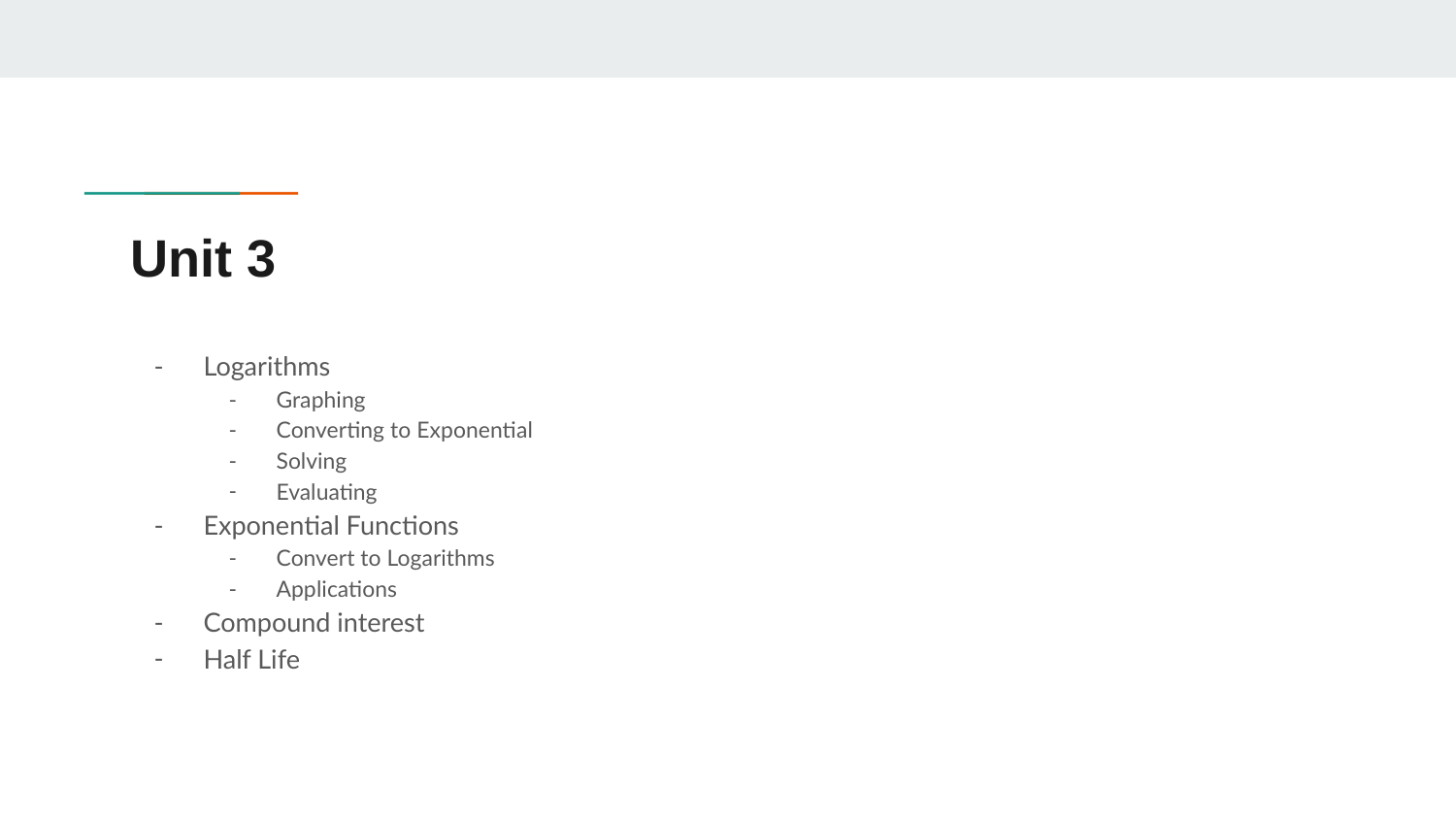

# Unit 3
Logarithms
Graphing
Converting to Exponential
Solving
Evaluating
Exponential Functions
Convert to Logarithms
Applications
Compound interest
Half Life